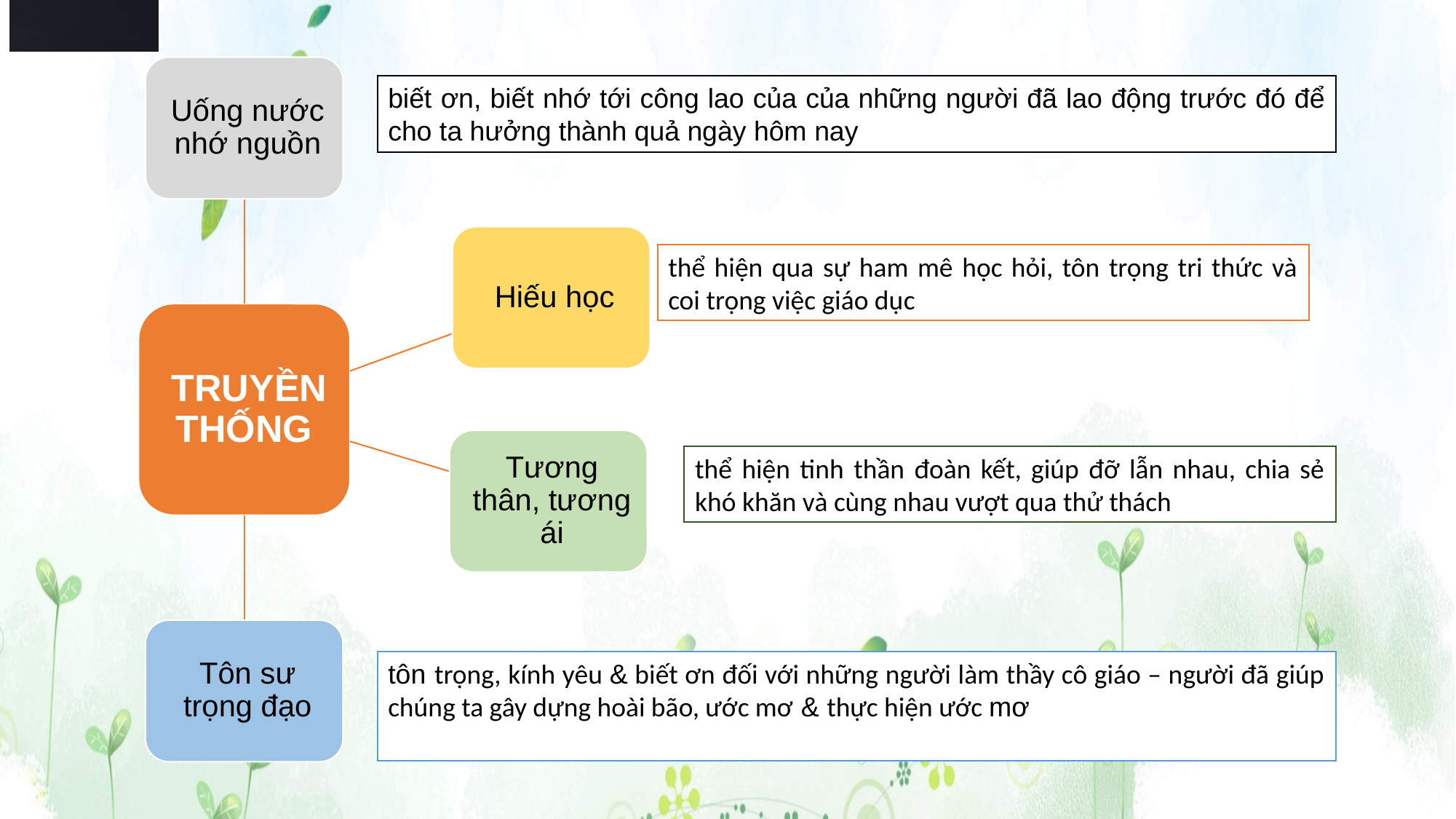

TRUYỀN THỐNG
Uống nước nhớ nguồn
Hiếu học
Tôn sư trọng đạo
Tương thân, tương ái
biết ơn, biết nhớ tới công lao của của những người đã lao động trước đó để cho ta hưởng thành quả ngày hôm nay
thể hiện qua sự ham mê học hỏi, tôn trọng tri thức và coi trọng việc giáo dục
thể hiện tinh thần đoàn kết, giúp đỡ lẫn nhau, chia sẻ khó khăn và cùng nhau vượt qua thử thách
tôn trọng, kính yêu & biết ơn đối với những người làm thầy cô giáo – người đã giúp chúng ta gây dựng hoài bão, ước mơ & thực hiện ước mơ